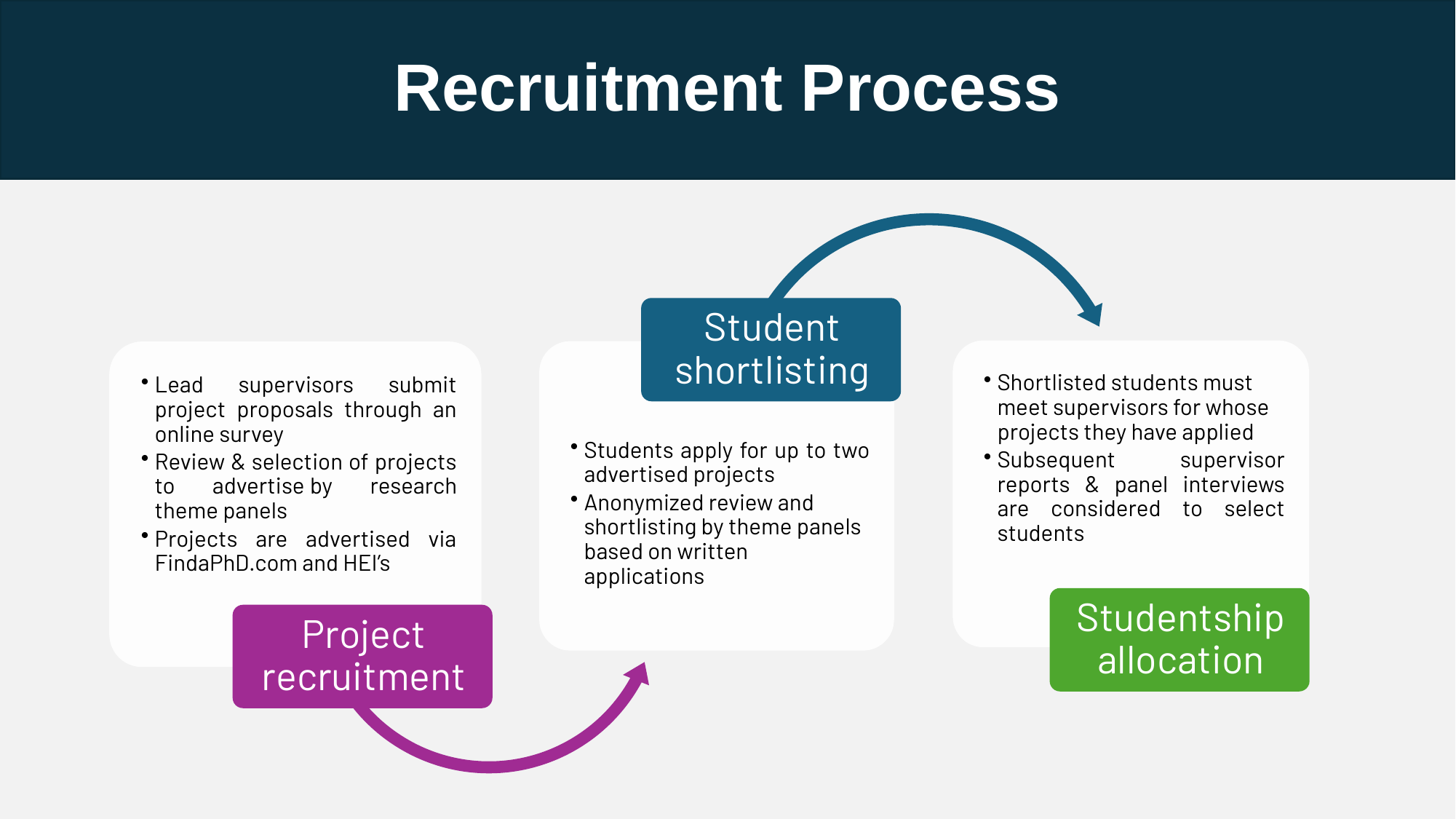

Recruitment Process
# Governance & Management
Lead supervisors submit project proposals through an online survey
Review & selection of projects to advertise by research theme panels
Projects are advertised via FindaPhD.com and HEI’s
Project recruitment
Students apply for up to two advertised projects
Anonymized review and shortlisting by theme panels based on written applications
Student shortlisting
Shortlisted students must meet supervisors for whose projects they have applied
Subsequent supervisor reports & panel interviews are considered to select students
Studentship allocation